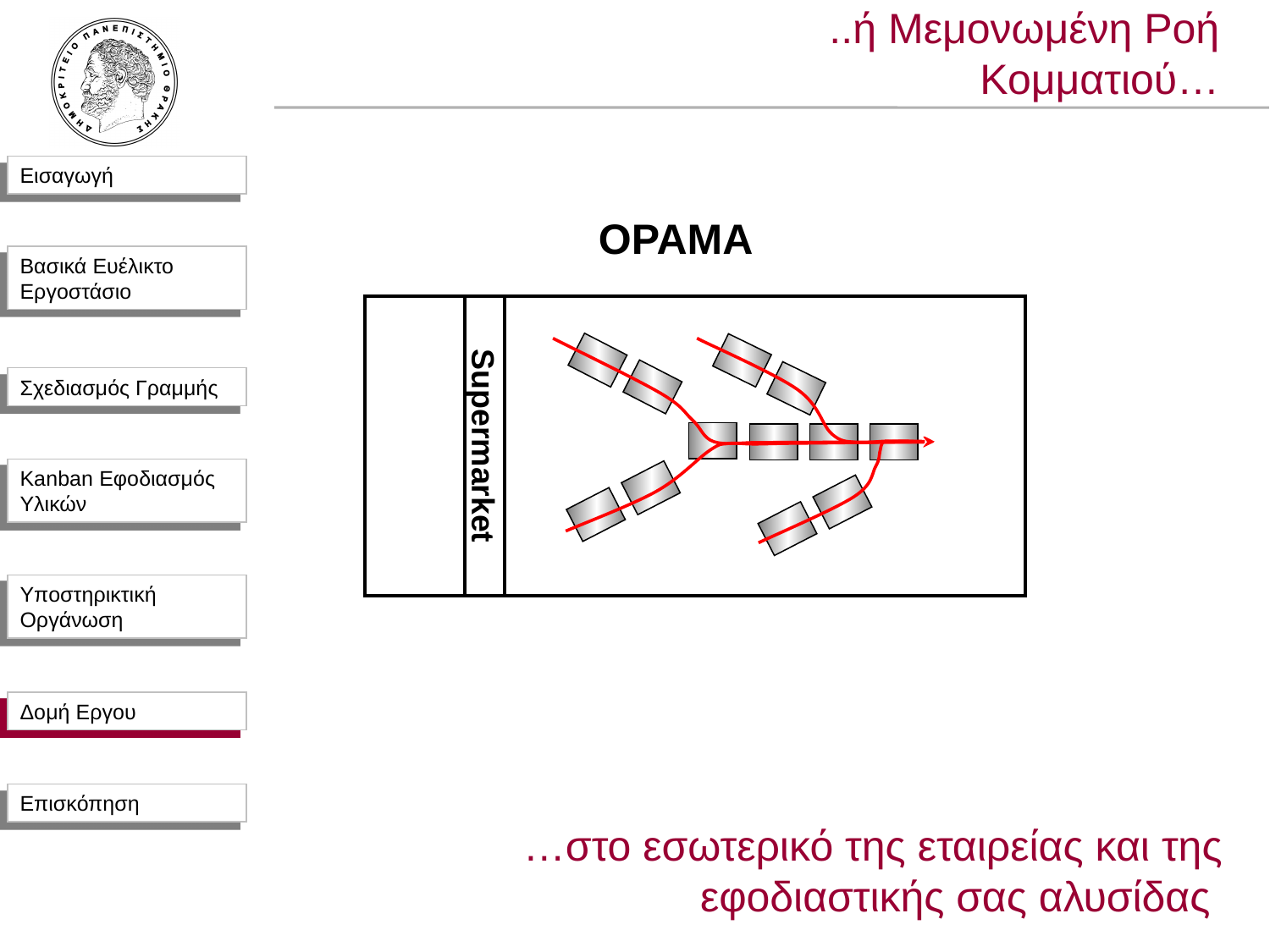

..ή Μεμονωμένη Ροή Κομματιού…

ΟΡΑΜΑ

Supermarket

Δομή Εργου
…στο εσωτερικό της εταιρείας και της εφοδιαστικής σας αλυσίδας